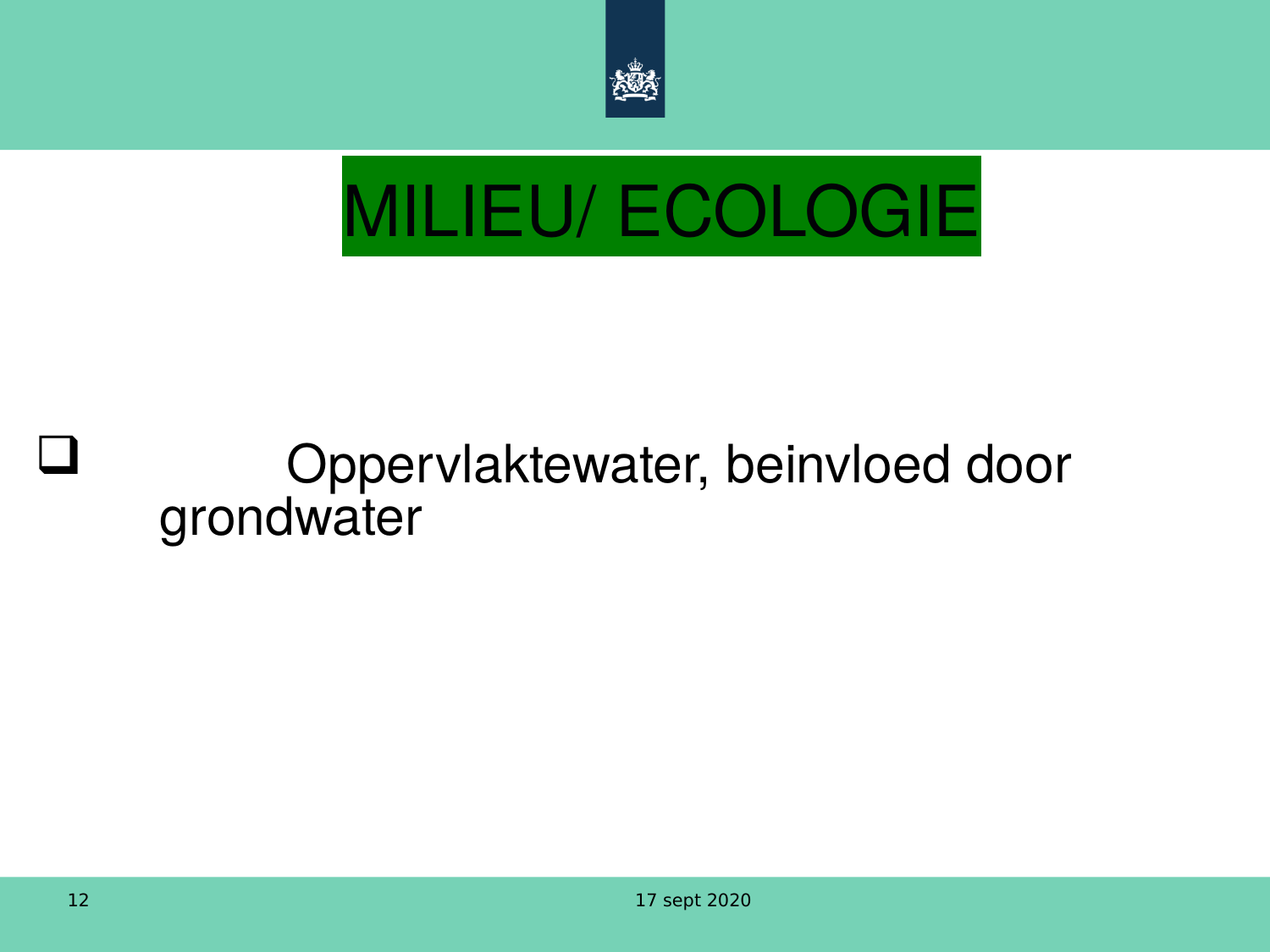

MILIEU/ ECOLOGIE

	Oppervlaktewater, beinvloed door grondwater
17 sept 2020
12